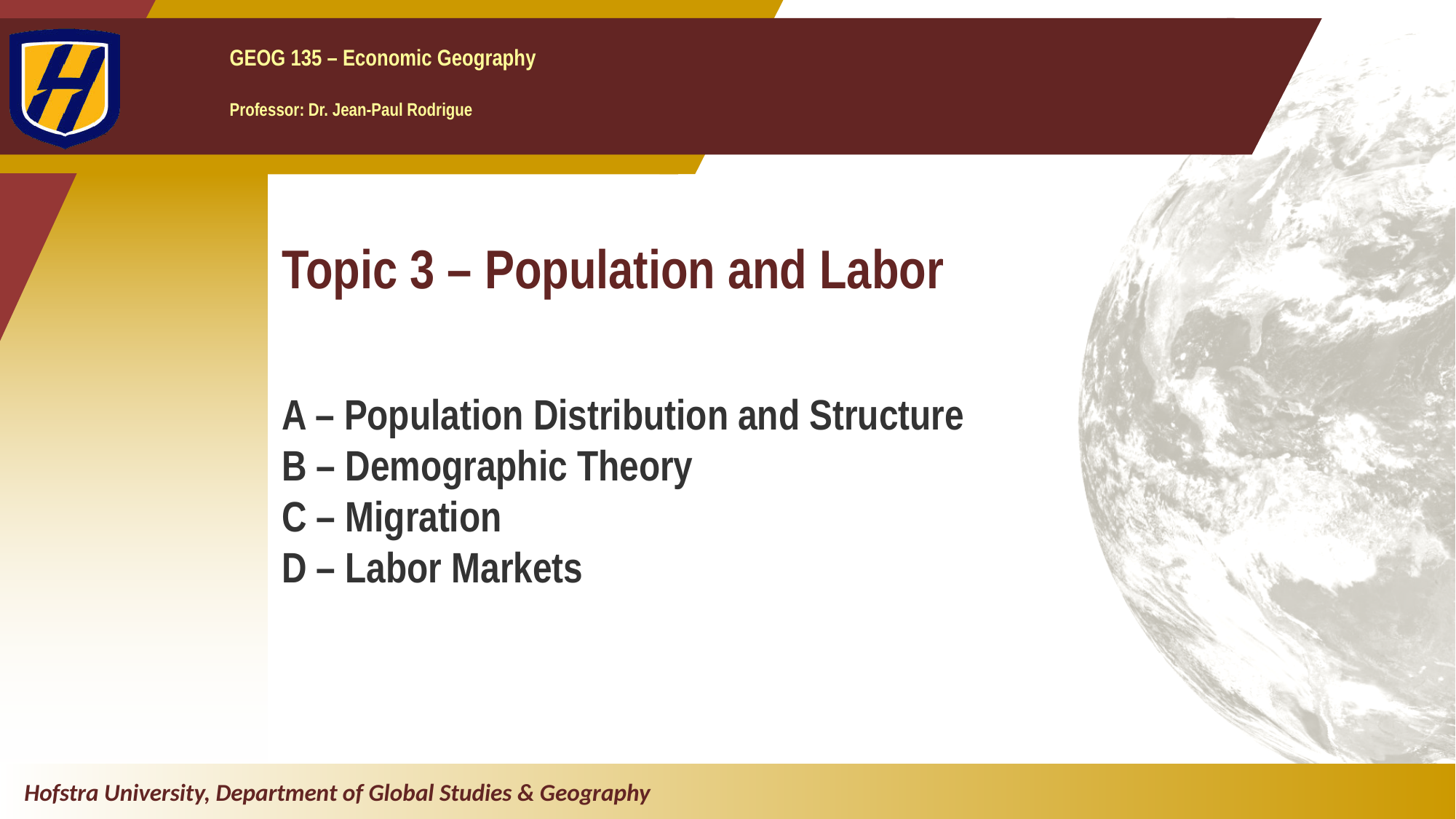

# Topic 3 – Population and Labor
A – Population Distribution and Structure
B – Demographic Theory
C – Migration
D – Labor Markets